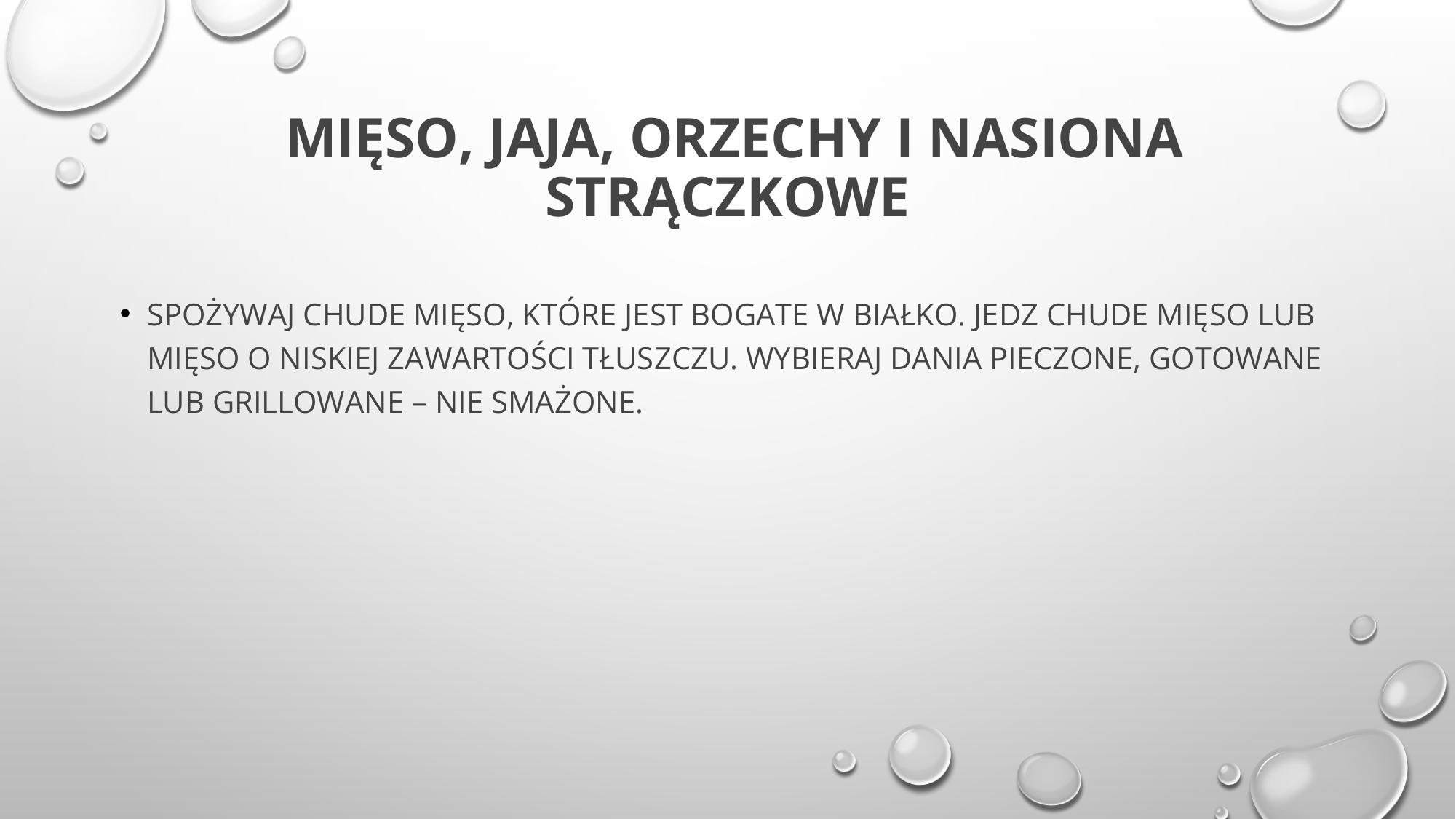

# Mięso, jaja, orzechy i nasiona strączkowe
Spożywaj chude mięso, które jest bogate w białko. Jedz chude mięso lub mięso o niskiej zawartości tłuszczu. Wybieraj dania pieczone, gotowane lub grillowane – nie smażone.